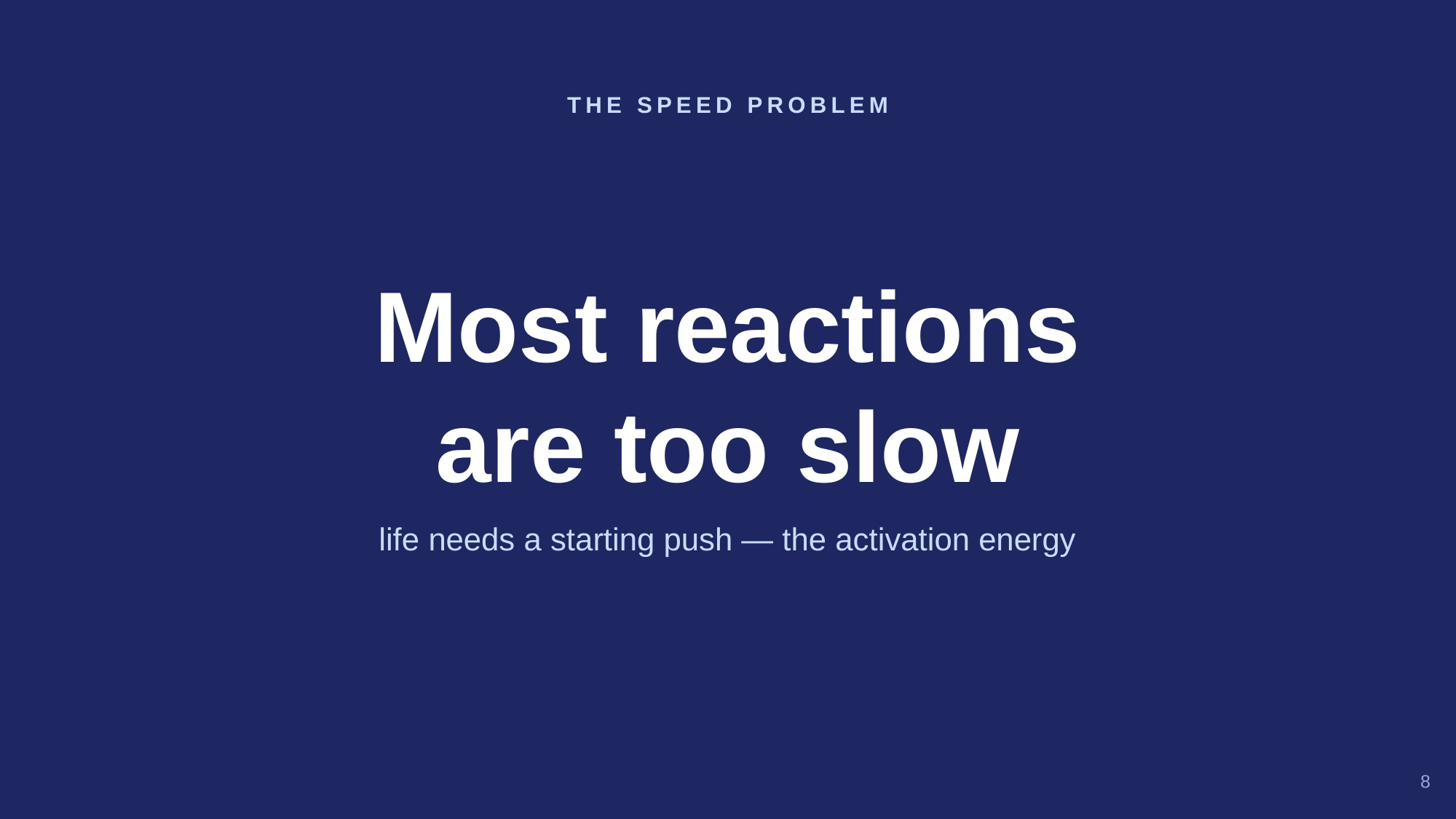

THE SPEED PROBLEM
Most reactions
are too slow
life needs a starting push — the activation energy
8